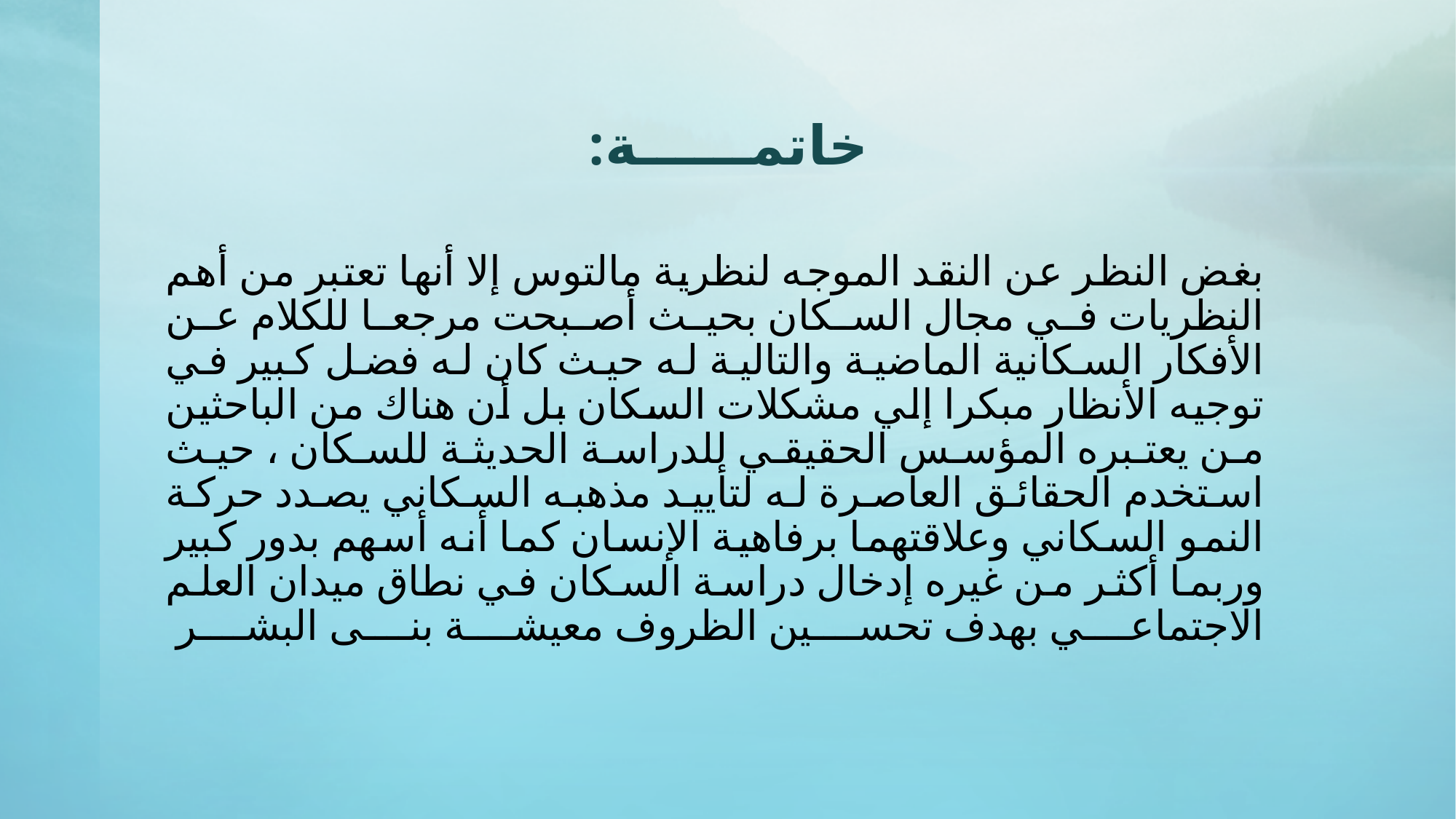

# خاتمــــــة:
بغض النظر عن النقد الموجه لنظرية مالتوس إلا أنها تعتبر من أهم النظريات في مجال السكان بحيث أصبحت مرجعا للكلام عن الأفكار السكانية الماضية والتالية له حيث كان له فضل كبير في توجيه الأنظار مبكرا إلي مشكلات السكان بل أن هناك من الباحثين من يعتبره المؤسس الحقيقي للدراسة الحديثة للسكان ، حيث استخدم الحقائق العاصرة له لتأييد مذهبه السكاني يصدد حركة النمو السكاني وعلاقتهما برفاهية الإنسان كما أنه أسهم بدور كبير وربما أكثر من غيره إدخال دراسة السكان في نطاق ميدان العلم الاجتماعي بهدف تحسين الظروف معيشة بنى البشر